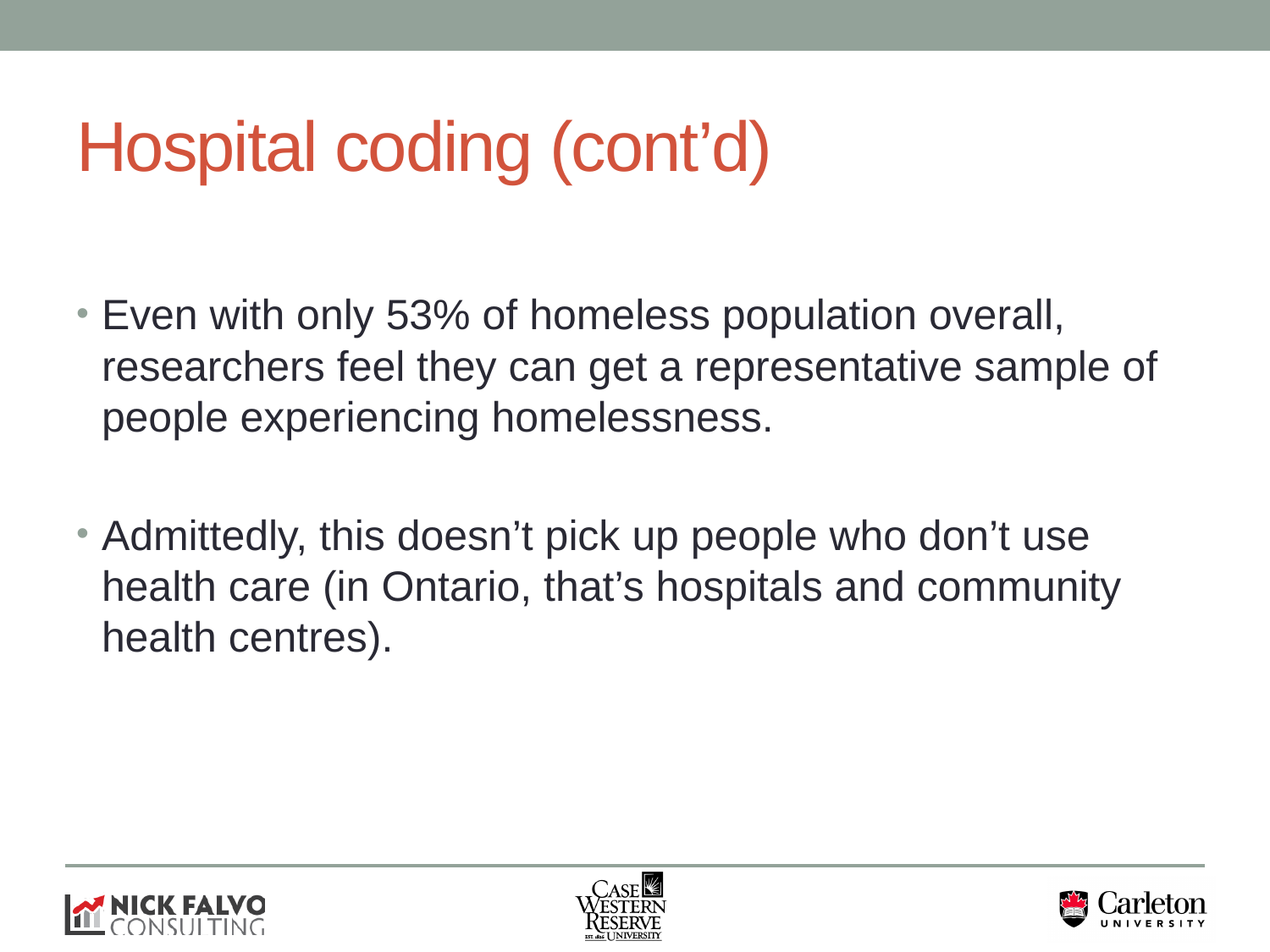

# Hospital coding (cont’d)

Even with only 53% of homeless population overall, researchers feel they can get a representative sample of people experiencing homelessness.

Admittedly, this doesn’t pick up people who don’t use health care (in Ontario, that’s hospitals and community health centres).